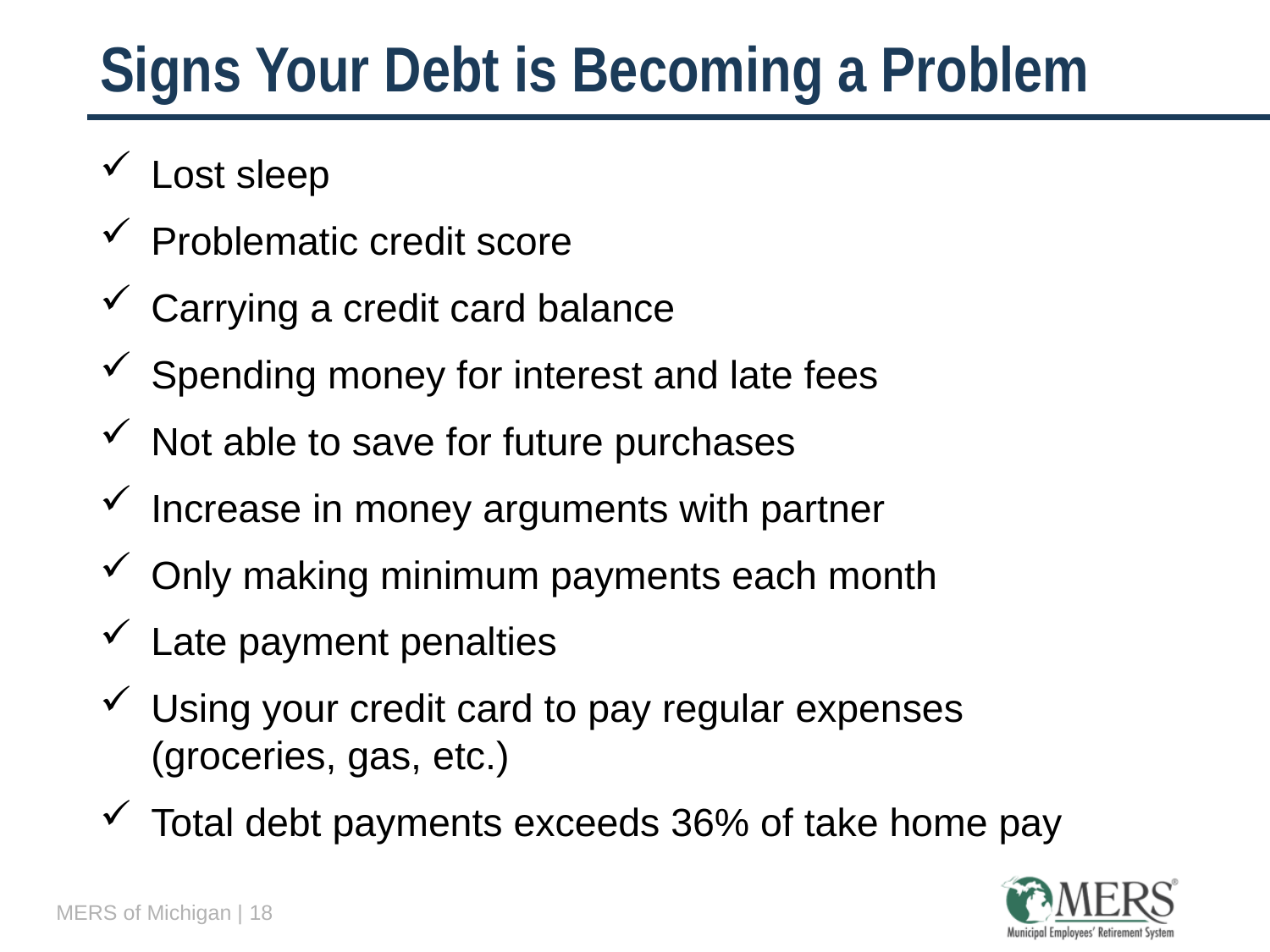

# Signs Your Debt is Becoming a Problem
Lost sleep
Problematic credit score
Carrying a credit card balance
Spending money for interest and late fees
Not able to save for future purchases
Increase in money arguments with partner
Only making minimum payments each month
Late payment penalties
Using your credit card to pay regular expenses     (groceries, gas, etc.)
Total debt payments exceeds 36% of take home pay
MERS of Michigan | 18